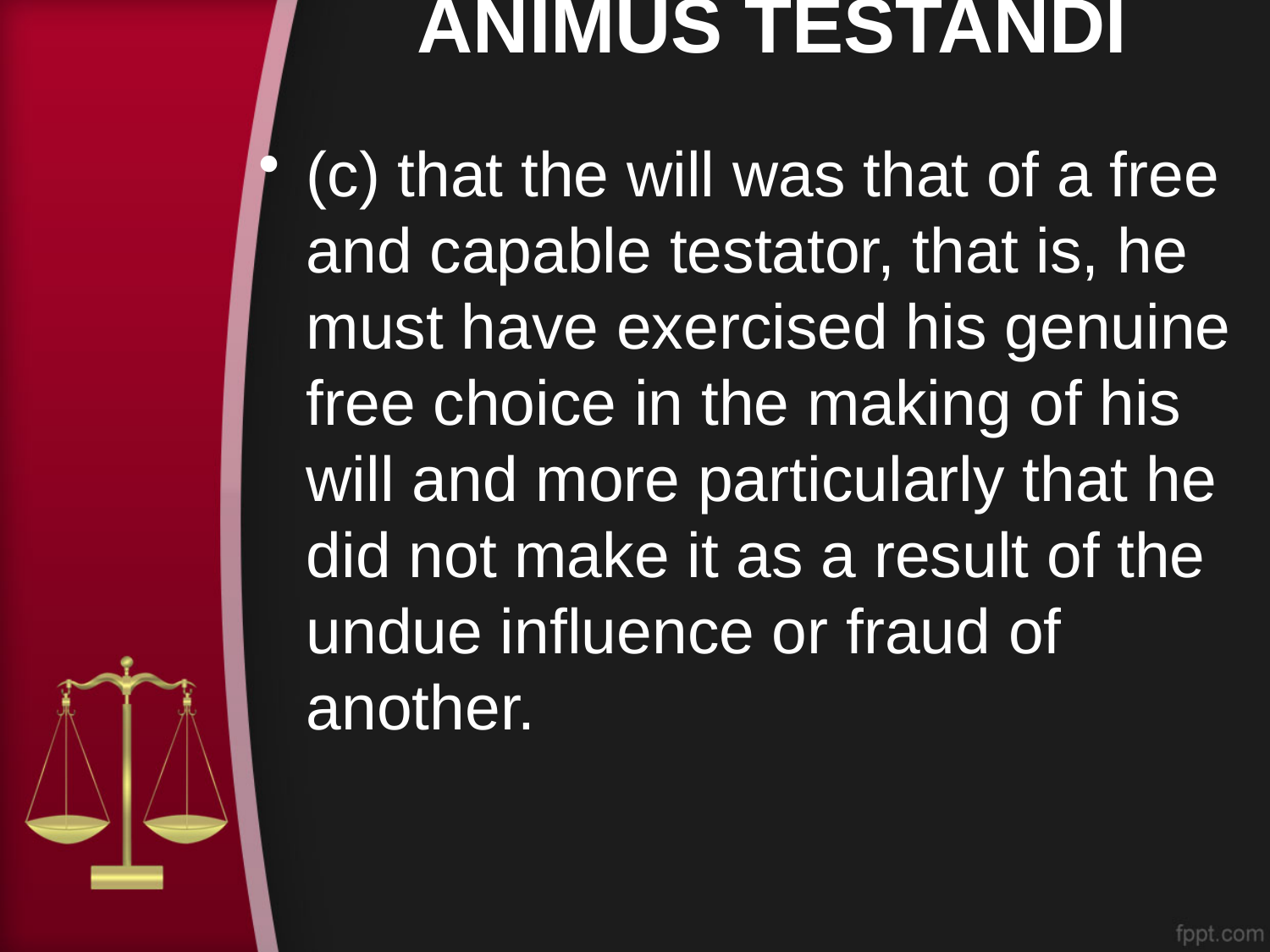

# animus testandi
(c) that the will was that of a free and capable testator, that is, he must have exercised his genuine free choice in the making of his will and more particularly that he did not make it as a result of the undue influence or fraud of another.